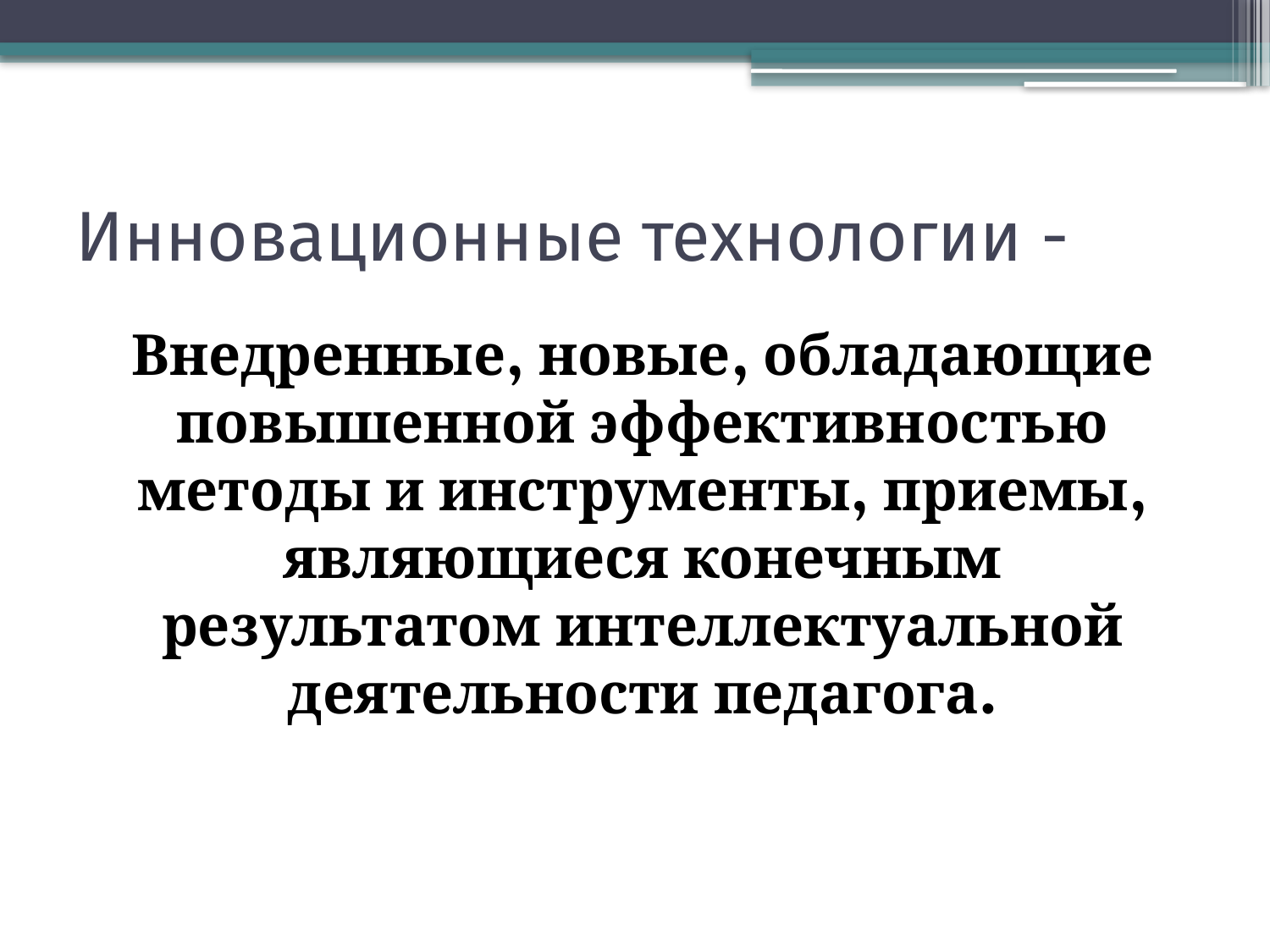

# Инновационные технологии -
Внедренные, новые, обладающие повышенной эффективностью методы и инструменты, приемы, являющиеся конечным результатом интеллектуальной деятельности педагога.